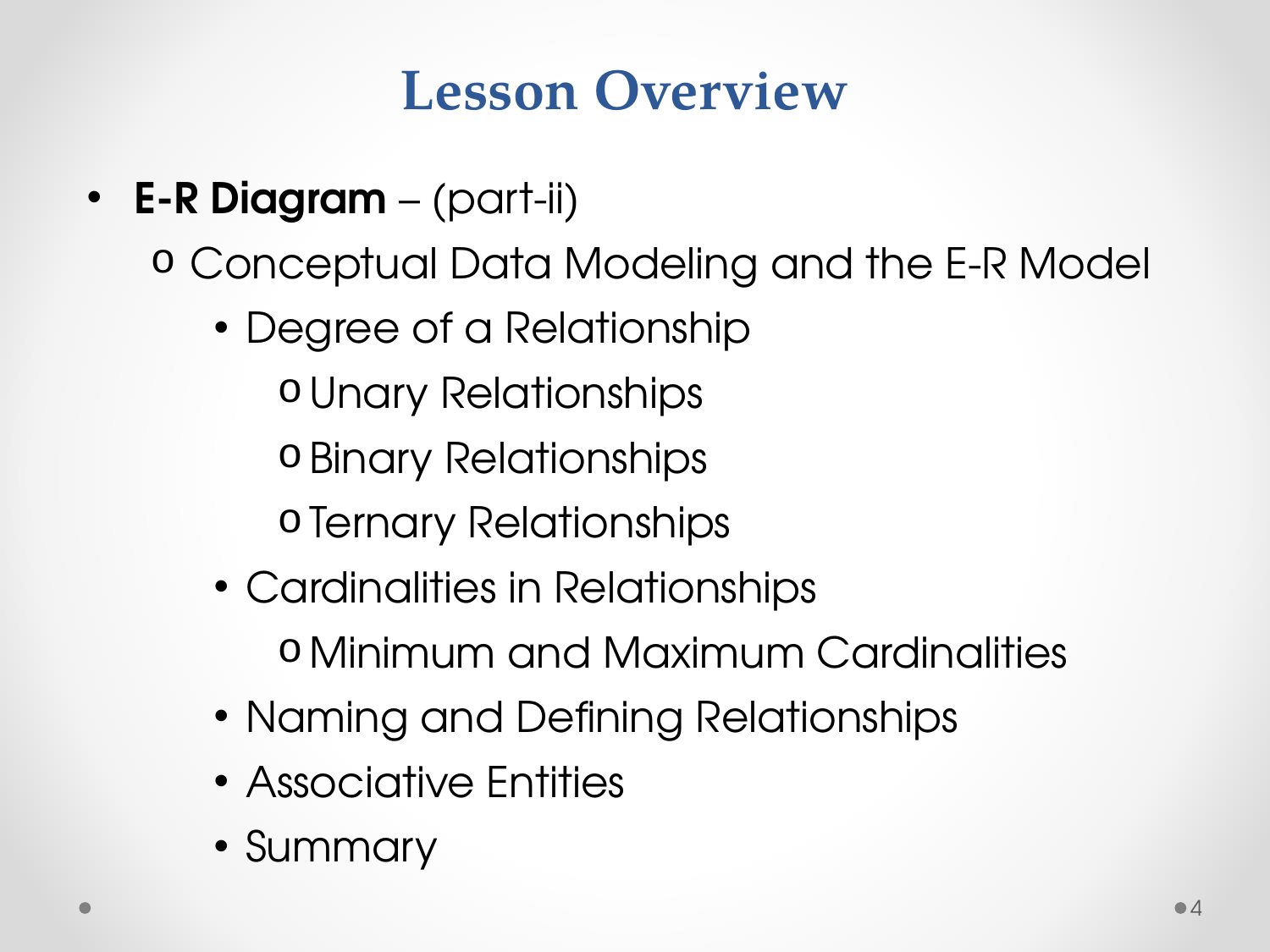

# Lesson Overview

E-R Diagram – (part-ii)
Conceptual Data Modeling and the E-R Model
Degree of a Relationship
Unary Relationships
Binary Relationships
Ternary Relationships
Cardinalities in Relationships
Minimum and Maximum Cardinalities
Naming and Defining Relationships
Associative Entities
Summary
4